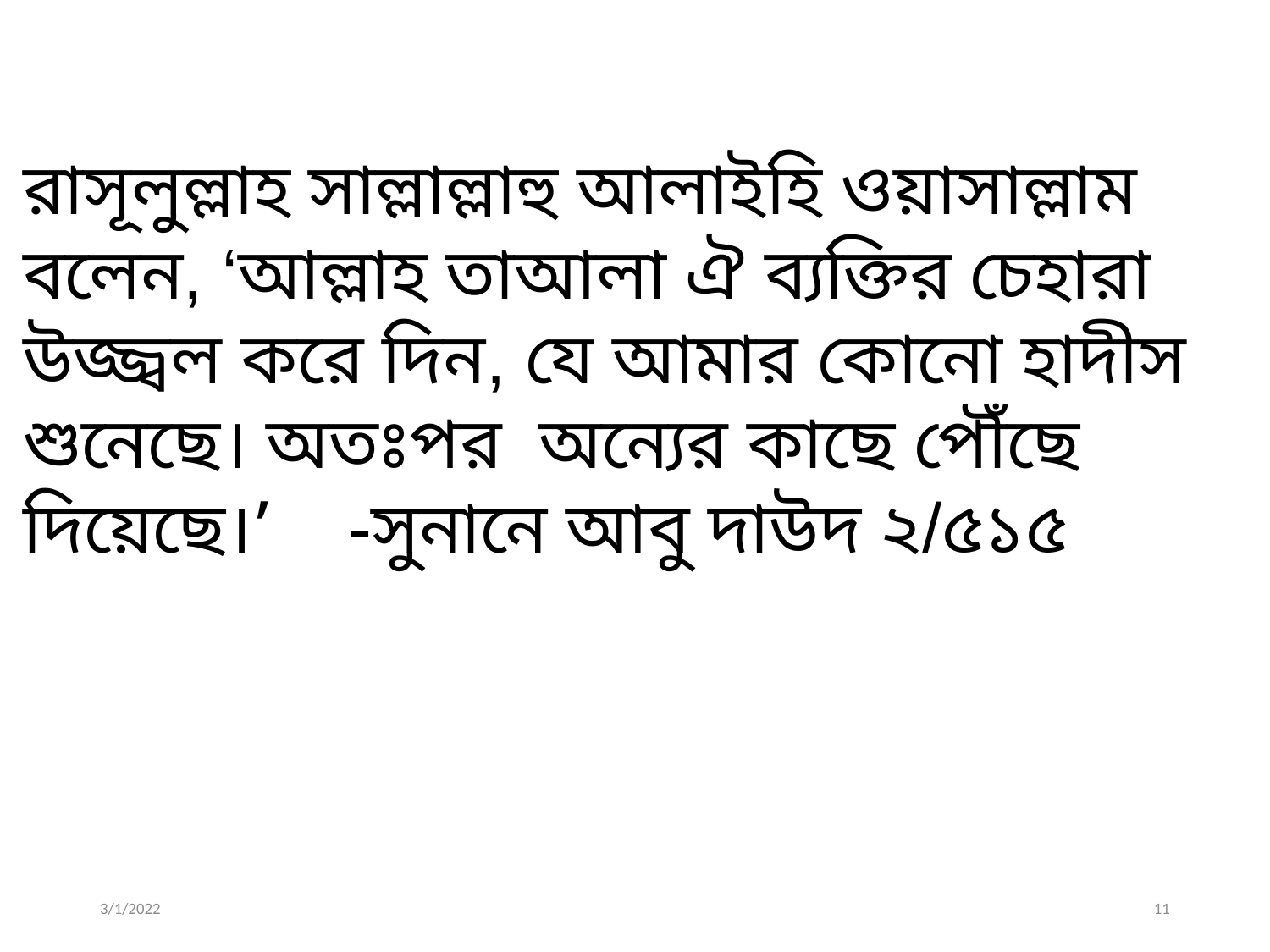

রাসূলুল্লাহ সাল্লাল্লাহু আলাইহি ওয়াসাল্লাম বলেন, ‘আল্লাহ তাআলা ঐ ব্যক্তির চেহারা উজ্জ্বল করে দিন, যে আমার কোনো হাদীস শুনেছে। অতঃপর  অন্যের কাছে পৌঁছে দিয়েছে।’    -সুনানে আবু দাউদ ২/৫১৫
মুহাম্মদ শহীদুল্লাহ, জ্যেষ্ঠ প্রভাষক, ইসলাম শিক্ষা
3/1/2022
11